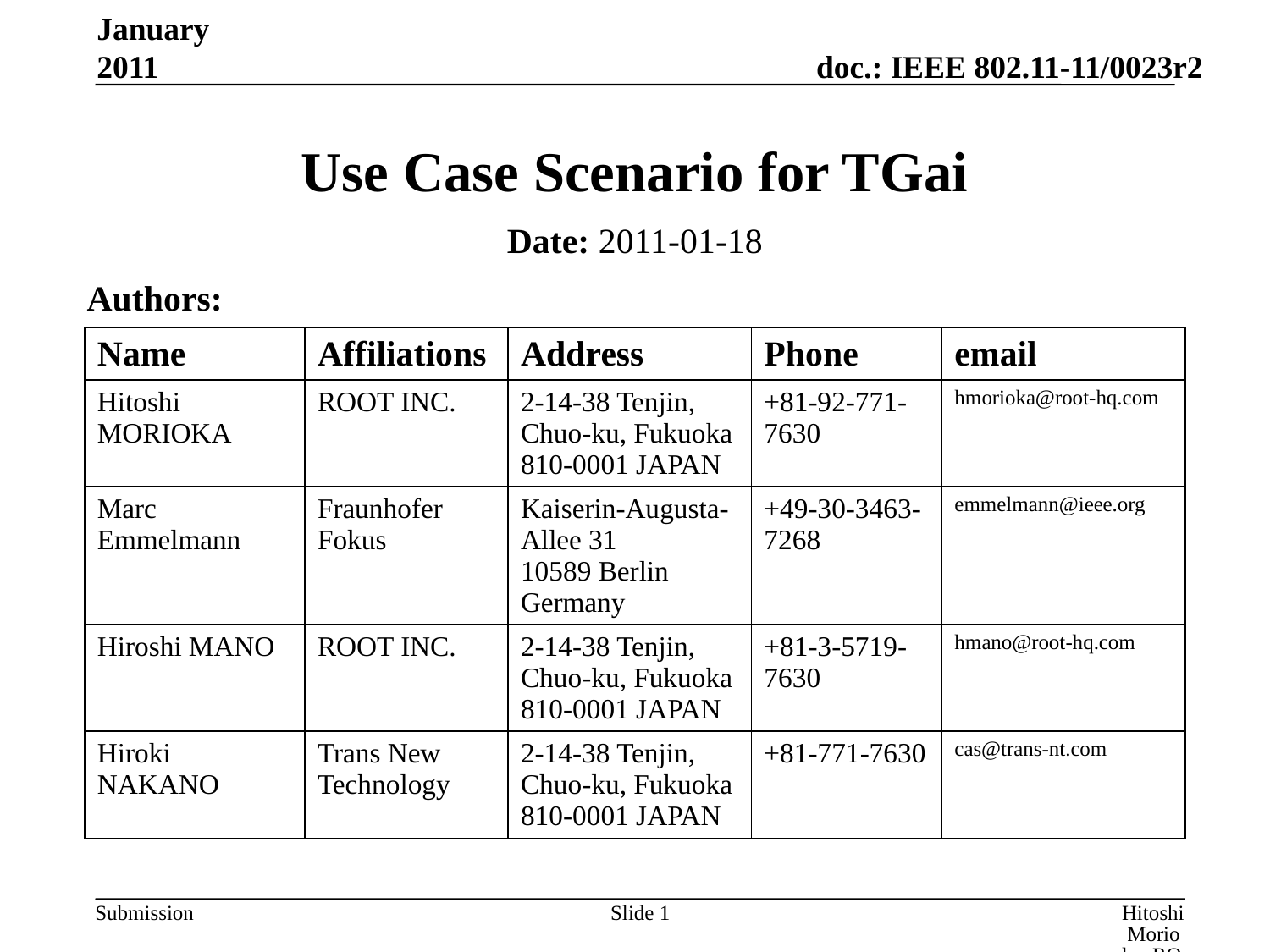

January 2011
# Use Case Scenario for TGai
Date: 2011-01-18
Authors:
| Name | Affiliations | Address | Phone | email |
| --- | --- | --- | --- | --- |
| Hitoshi MORIOKA | ROOT INC. | 2-14-38 Tenjin, Chuo-ku, Fukuoka 810-0001 JAPAN | +81-92-771-7630 | hmorioka@root-hq.com |
| Marc Emmelmann | Fraunhofer Fokus | Kaiserin-Augusta-Allee 31 10589 Berlin Germany | +49-30-3463-7268 | emmelmann@ieee.org |
| Hiroshi MANO | ROOT INC. | 2-14-38 Tenjin, Chuo-ku, Fukuoka 810-0001 JAPAN | +81-3-5719-7630 | hmano@root-hq.com |
| Hiroki NAKANO | Trans New Technology | 2-14-38 Tenjin, Chuo-ku, Fukuoka 810-0001 JAPAN | +81-771-7630 | cas@trans-nt.com |
Slide 1
Hitoshi Morioka, ROOT INC.